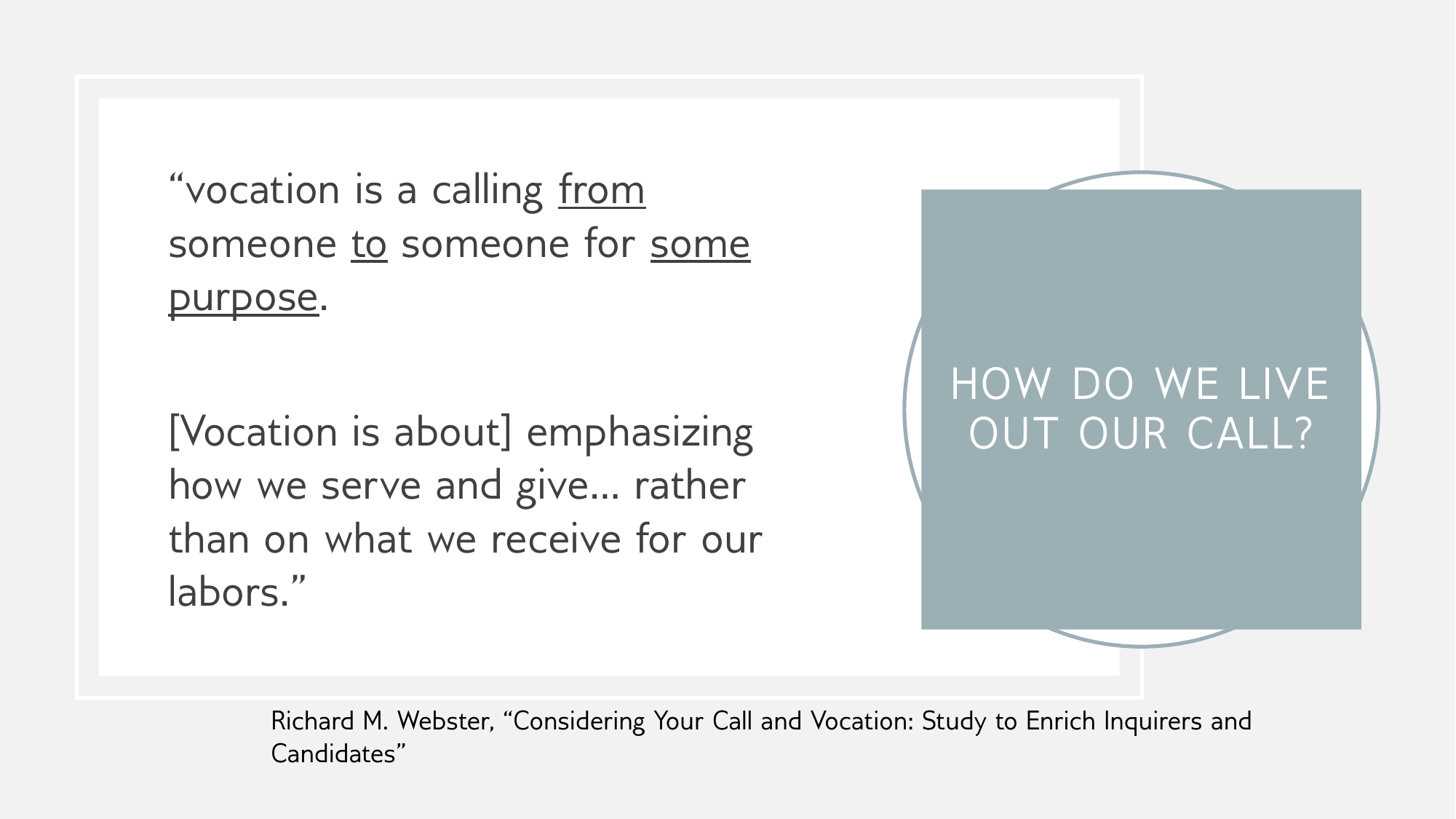

“vocation is a calling from someone to someone for some purpose.

[Vocation is about] emphasizing how we serve and give… rather than on what we receive for our labors.”

# How do we live out our call?
Richard M. Webster, “Considering Your Call and Vocation: Study to Enrich Inquirers and Candidates”